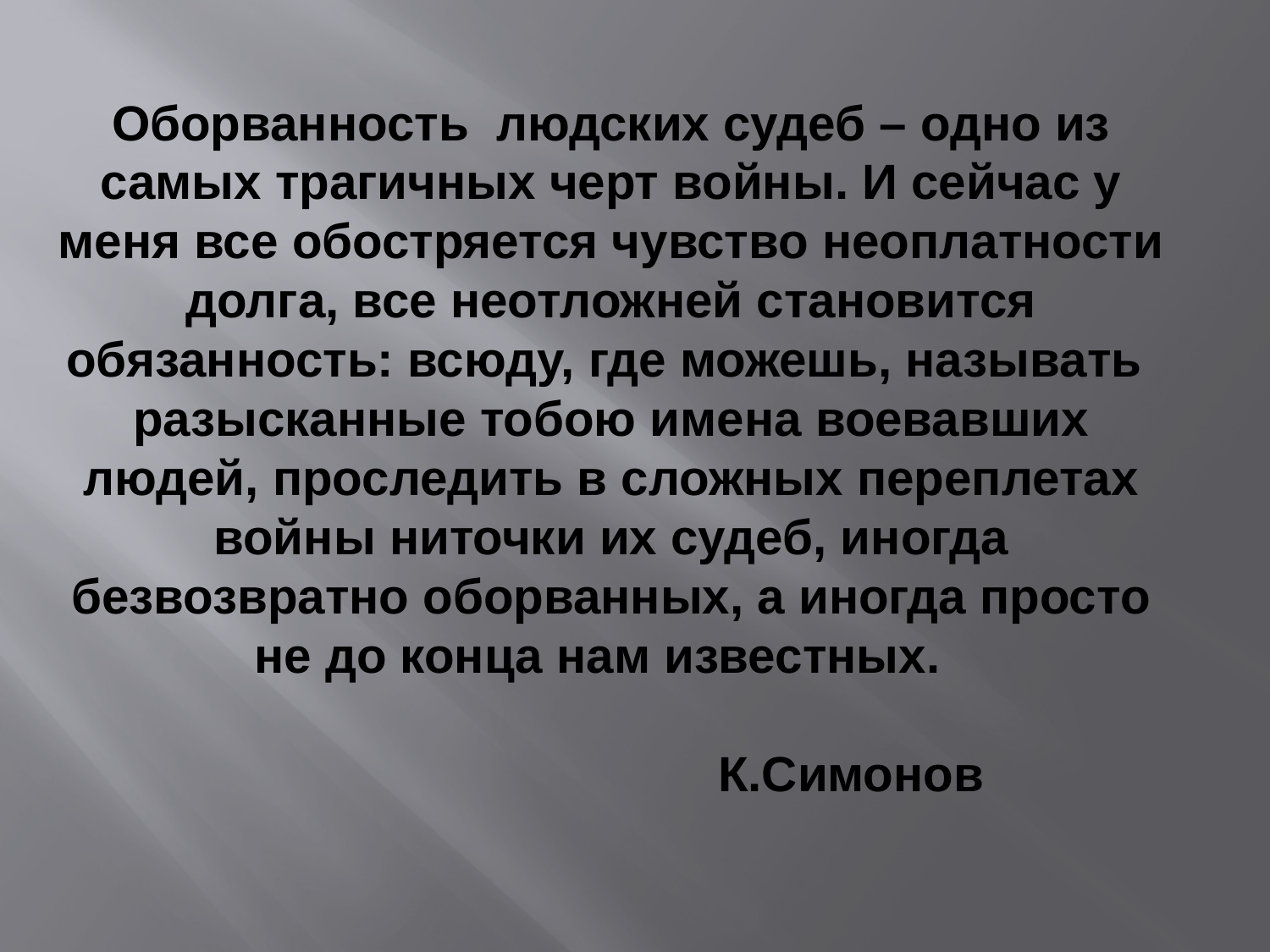

# Оборванность  людских судеб – одно из самых трагичных черт войны. И сейчас у меня все обостряется чувство неоплатности долга, все неотложней становится обязанность: всюду, где можешь, называть  разысканные тобою имена воевавших людей, проследить в сложных переплетах войны ниточки их судеб, иногда безвозвратно оборванных, а иногда просто не до конца нам известных. К.Симонов